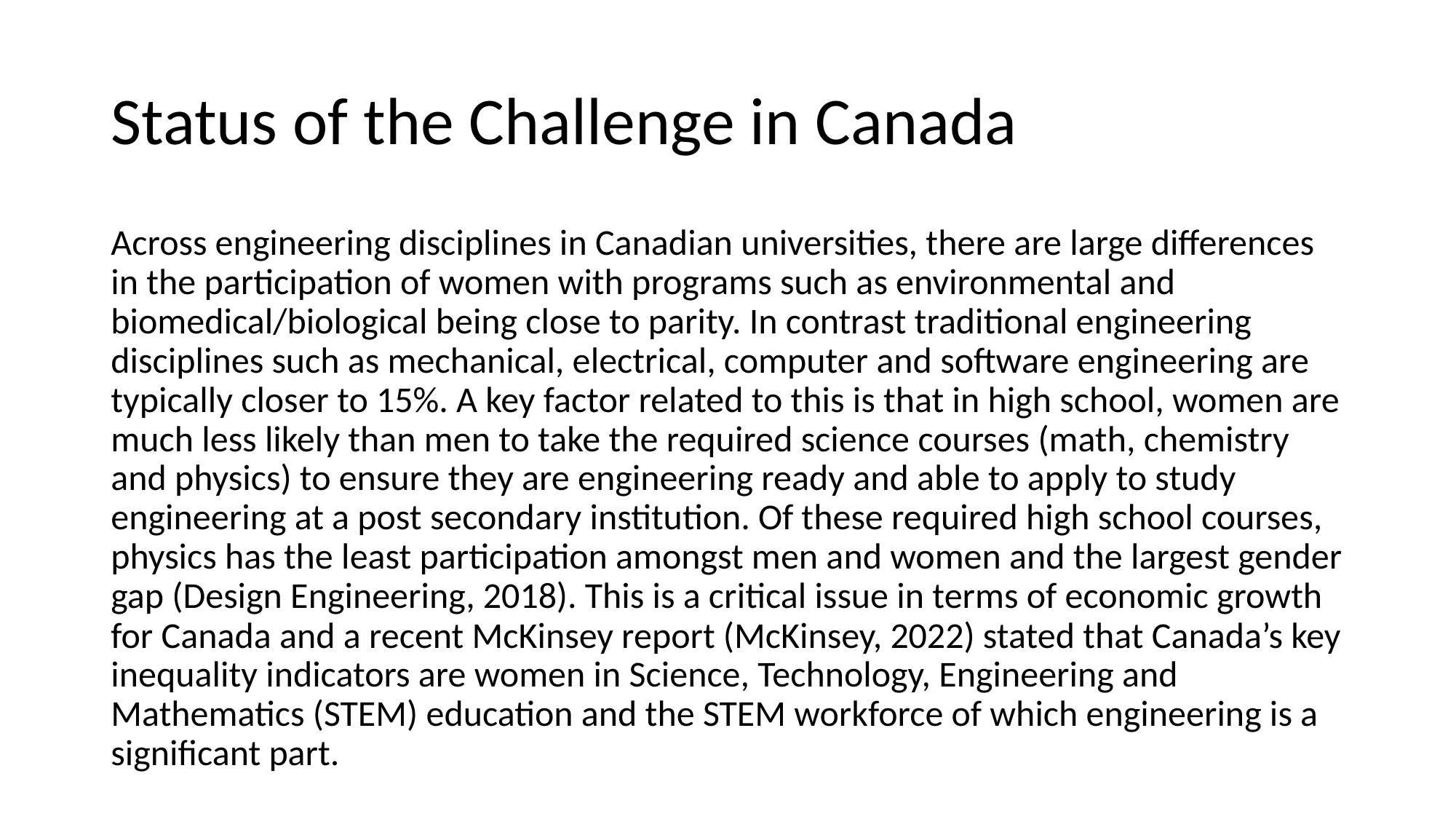

# Status of the Challenge in Canada
Across engineering disciplines in Canadian universities, there are large differences in the participation of women with programs such as environmental and biomedical/biological being close to parity. In contrast traditional engineering disciplines such as mechanical, electrical, computer and software engineering are typically closer to 15%. A key factor related to this is that in high school, women are much less likely than men to take the required science courses (math, chemistry and physics) to ensure they are engineering ready and able to apply to study engineering at a post secondary institution. Of these required high school courses, physics has the least participation amongst men and women and the largest gender gap (Design Engineering, 2018). This is a critical issue in terms of economic growth for Canada and a recent McKinsey report (McKinsey, 2022) stated that Canada’s key inequality indicators are women in Science, Technology, Engineering and Mathematics (STEM) education and the STEM workforce of which engineering is a significant part.